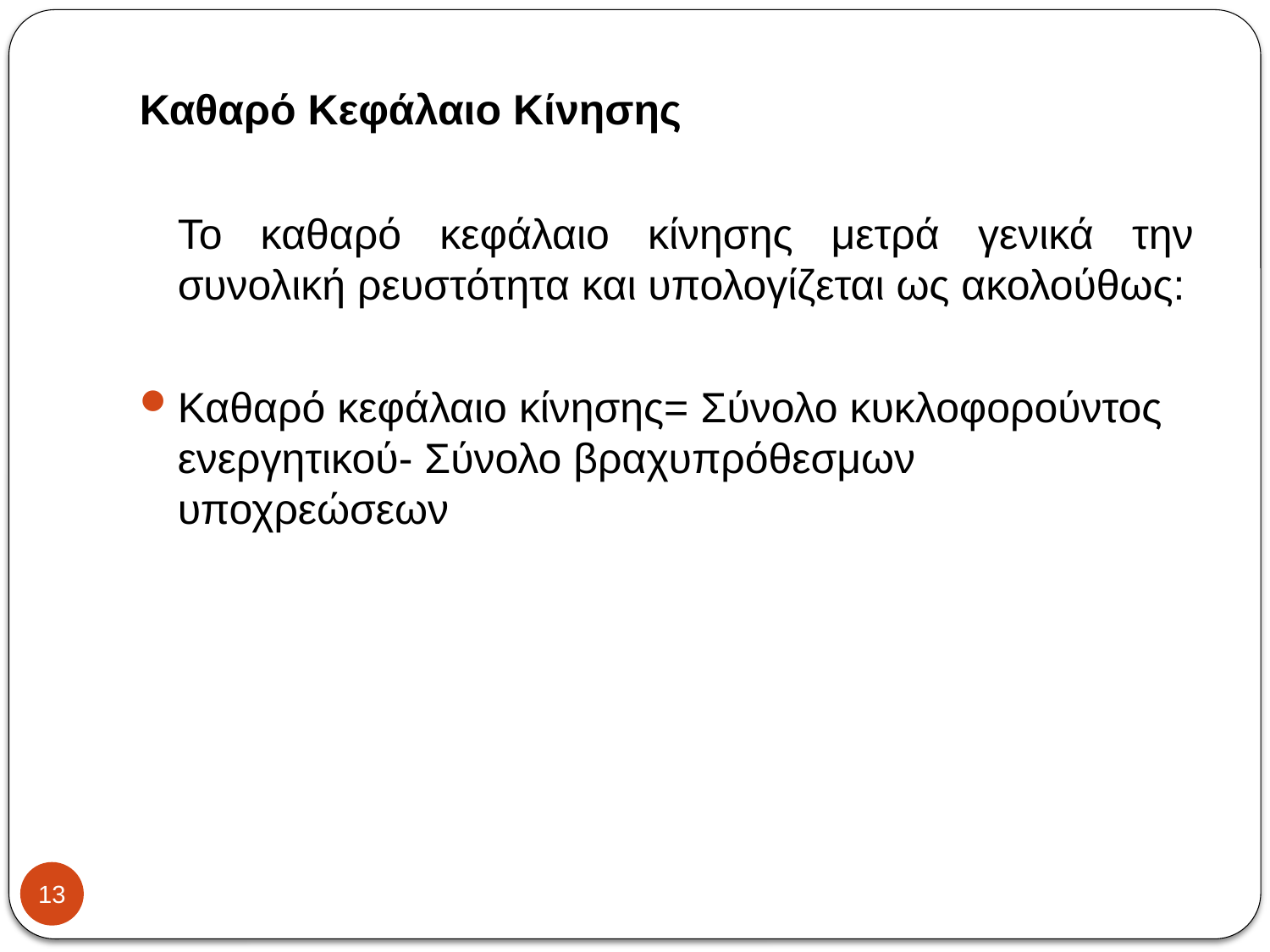

# Καθαρό Κεφάλαιο Κίνησης
Το καθαρό κεφάλαιο κίνησης μετρά γενικά την συνολική ρευστότητα και υπολογίζεται ως ακολούθως:

Καθαρό κεφάλαιο κίνησης= Σύνολο κυκλοφορούντος ενεργητικού- Σύνολο βραχυπρόθεσμων υποχρεώσεων

13